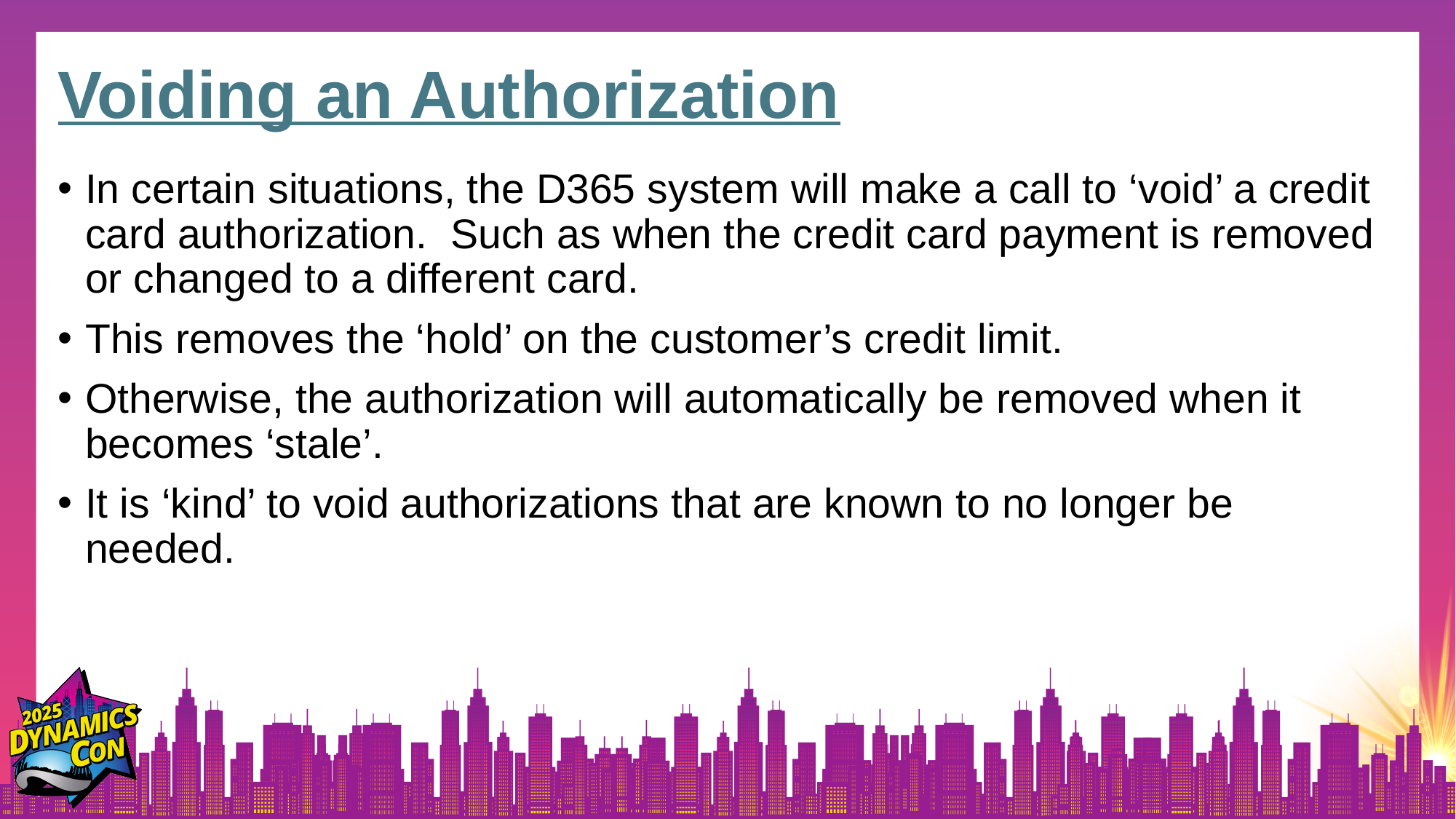

# Voiding an Authorization
In certain situations, the D365 system will make a call to ‘void’ a credit card authorization.  Such as when the credit card payment is removed or changed to a different card.
This removes the ‘hold’ on the customer’s credit limit.
Otherwise, the authorization will automatically be removed when it becomes ‘stale’.
It is ‘kind’ to void authorizations that are known to no longer be needed.